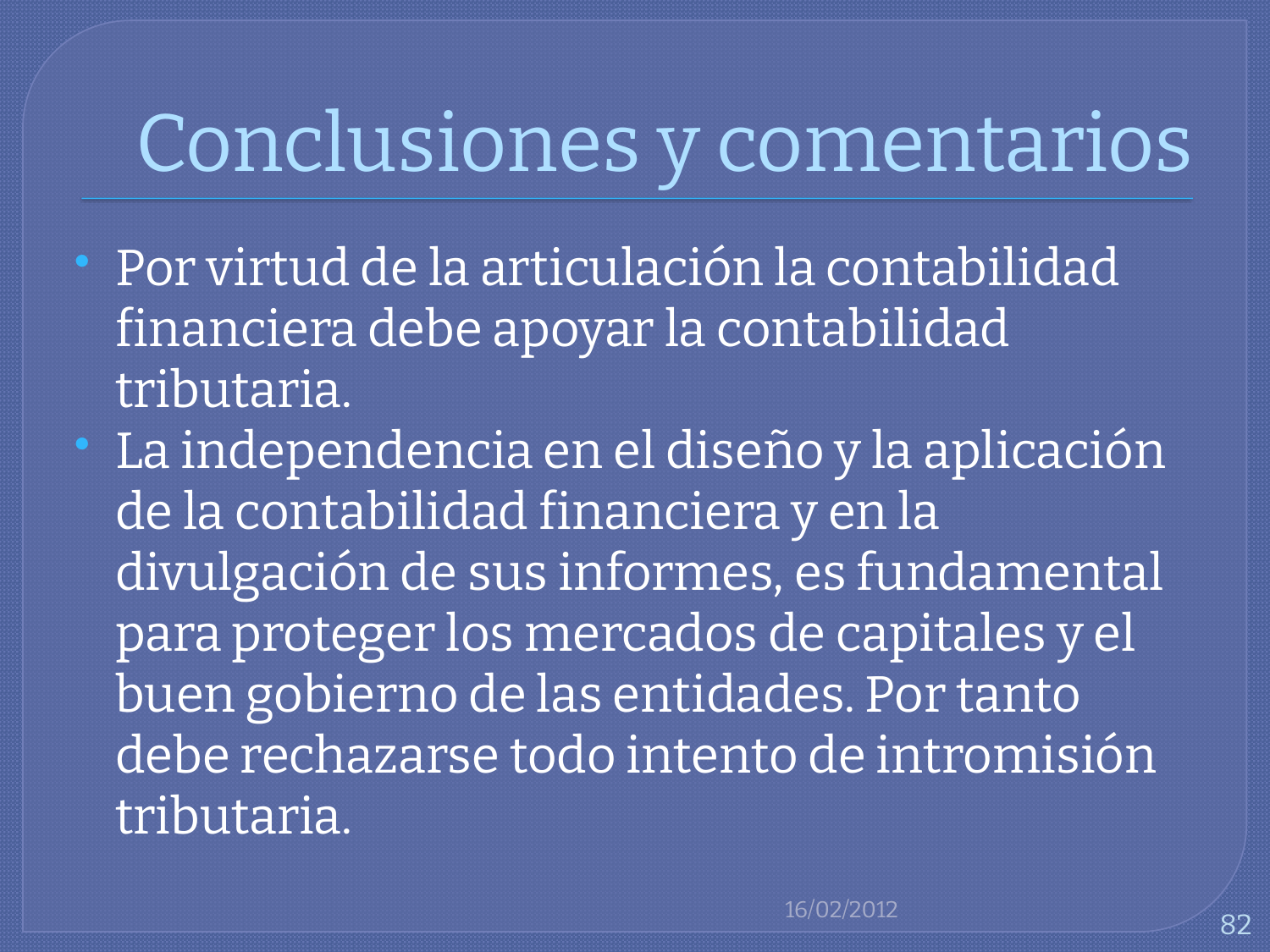

# Conclusiones y comentarios
Por virtud de la articulación la contabilidad financiera debe apoyar la contabilidad tributaria.
La independencia en el diseño y la aplicación de la contabilidad financiera y en la divulgación de sus informes, es fundamental para proteger los mercados de capitales y el buen gobierno de las entidades. Por tanto debe rechazarse todo intento de intromisión tributaria.
16/02/2012
82